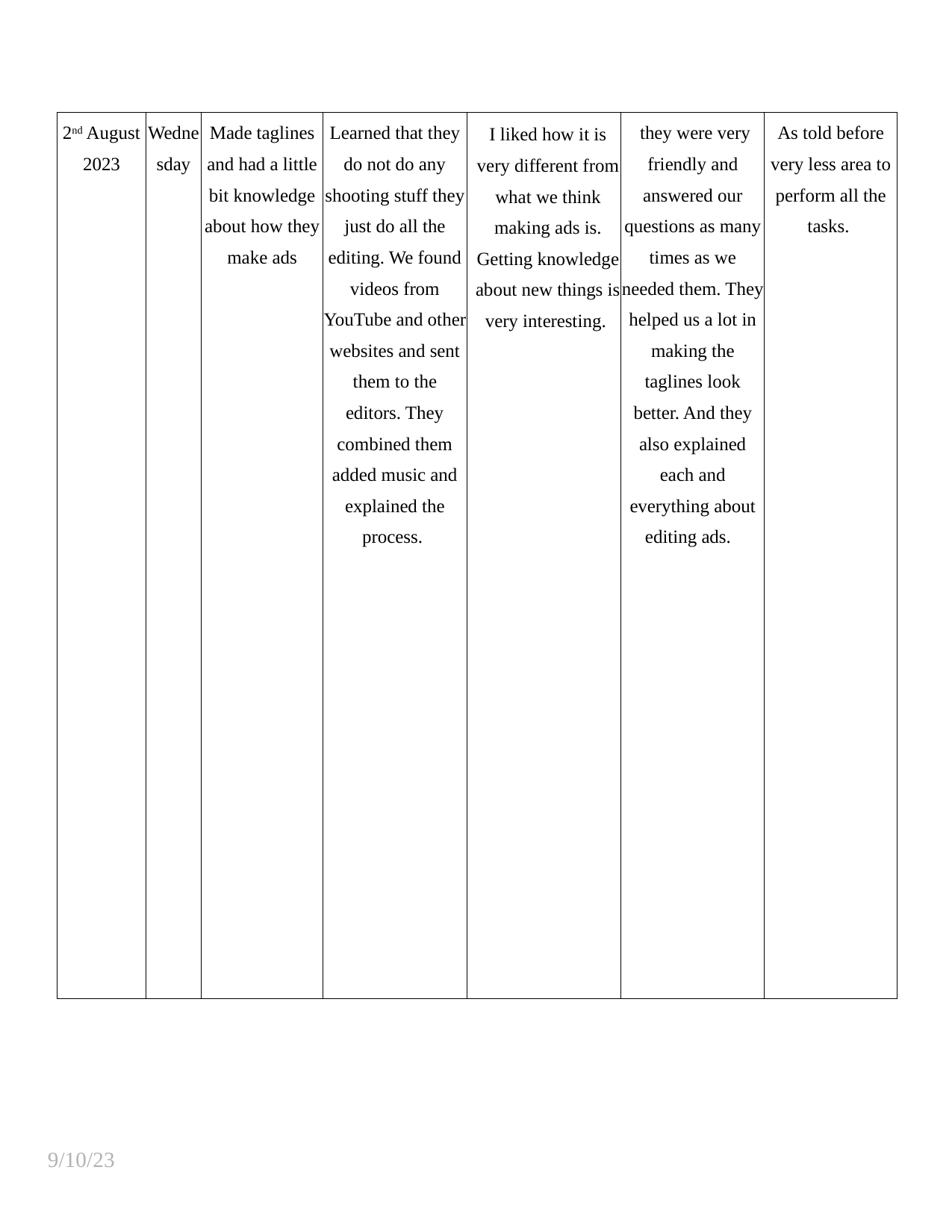

| 2nd August 2023 | Wednesday | Made taglines and had a little bit knowledge about how they make ads | Learned that they do not do any shooting stuff they just do all the editing. We found videos from YouTube and other websites and sent them to the editors. They combined them added music and explained the process. | I liked how it is very different from what we think making ads is. Getting knowledge about new things is very interesting. | they were very friendly and answered our questions as many times as we needed them. They helped us a lot in making the taglines look better. And they also explained each and everything about editing ads. | As told before very less area to perform all the tasks. |
| --- | --- | --- | --- | --- | --- | --- |
9/10/23
26